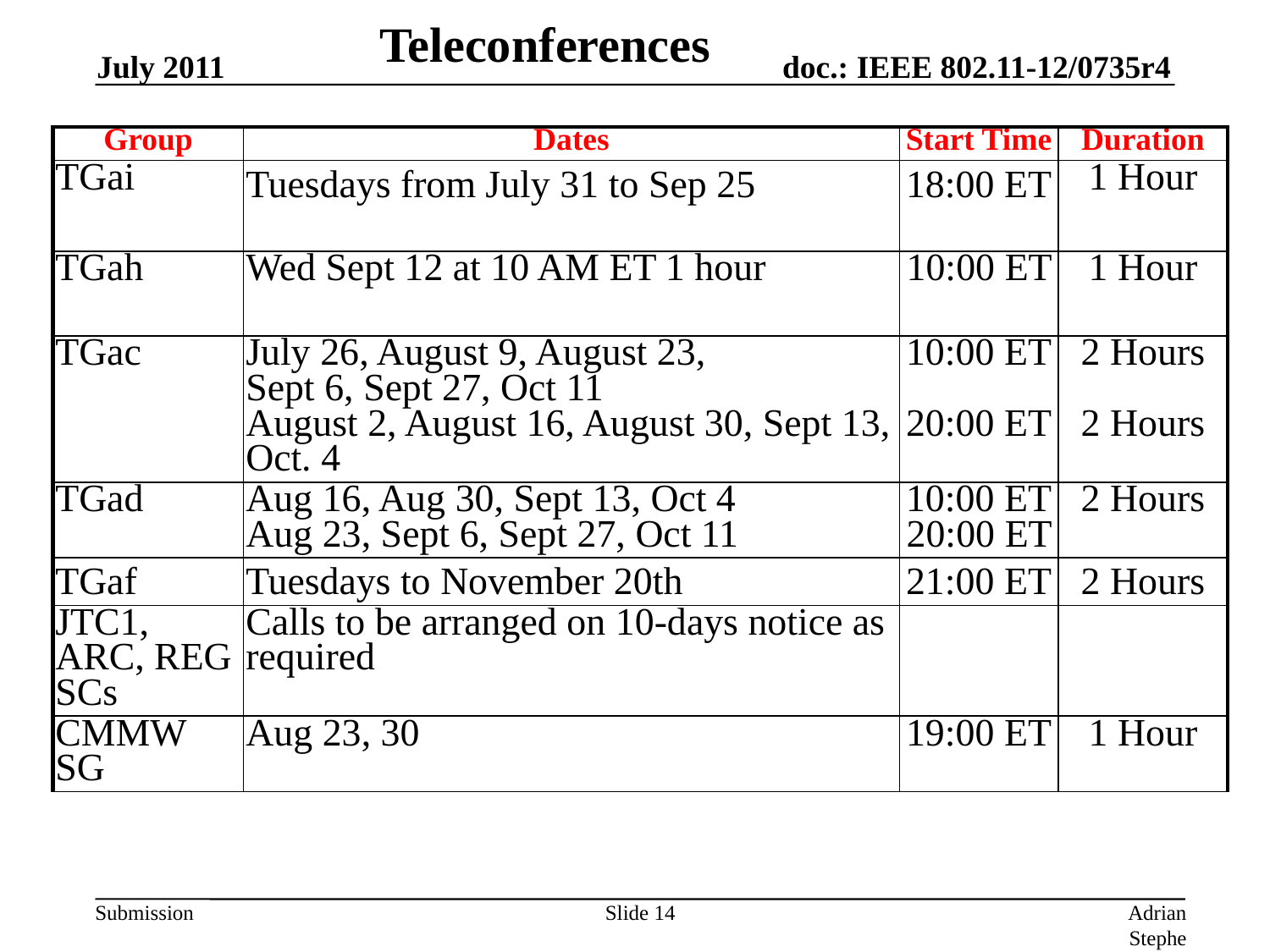

# Teleconferences
July 2011
| Group | Dates | Start Time | Duration |
| --- | --- | --- | --- |
| TGai | Tuesdays from July 31 to Sep 25 | 18:00 ET | 1 Hour |
| TGah | Wed Sept 12 at 10 AM ET 1 hour | 10:00 ET | 1 Hour |
| TGac | July 26, August 9, August 23,  Sept 6, Sept 27, Oct 11 August 2, August 16, August 30, Sept 13, Oct. 4 | 10:00 ET   20:00 ET | 2 Hours   2 Hours |
| TGad | Aug 16, Aug 30, Sept 13, Oct 4 Aug 23, Sept 6, Sept 27, Oct 11 | 10:00 ET 20:00 ET | 2 Hours |
| TGaf | Tuesdays to November 20th | 21:00 ET | 2 Hours |
| JTC1, ARC, REG SCs | Calls to be arranged on 10-days notice as required |  |  |
| CMMW SG | Aug 23, 30 | 19:00 ET | 1 Hour |
Slide 14
Adrian Stephens, Intel Corporation